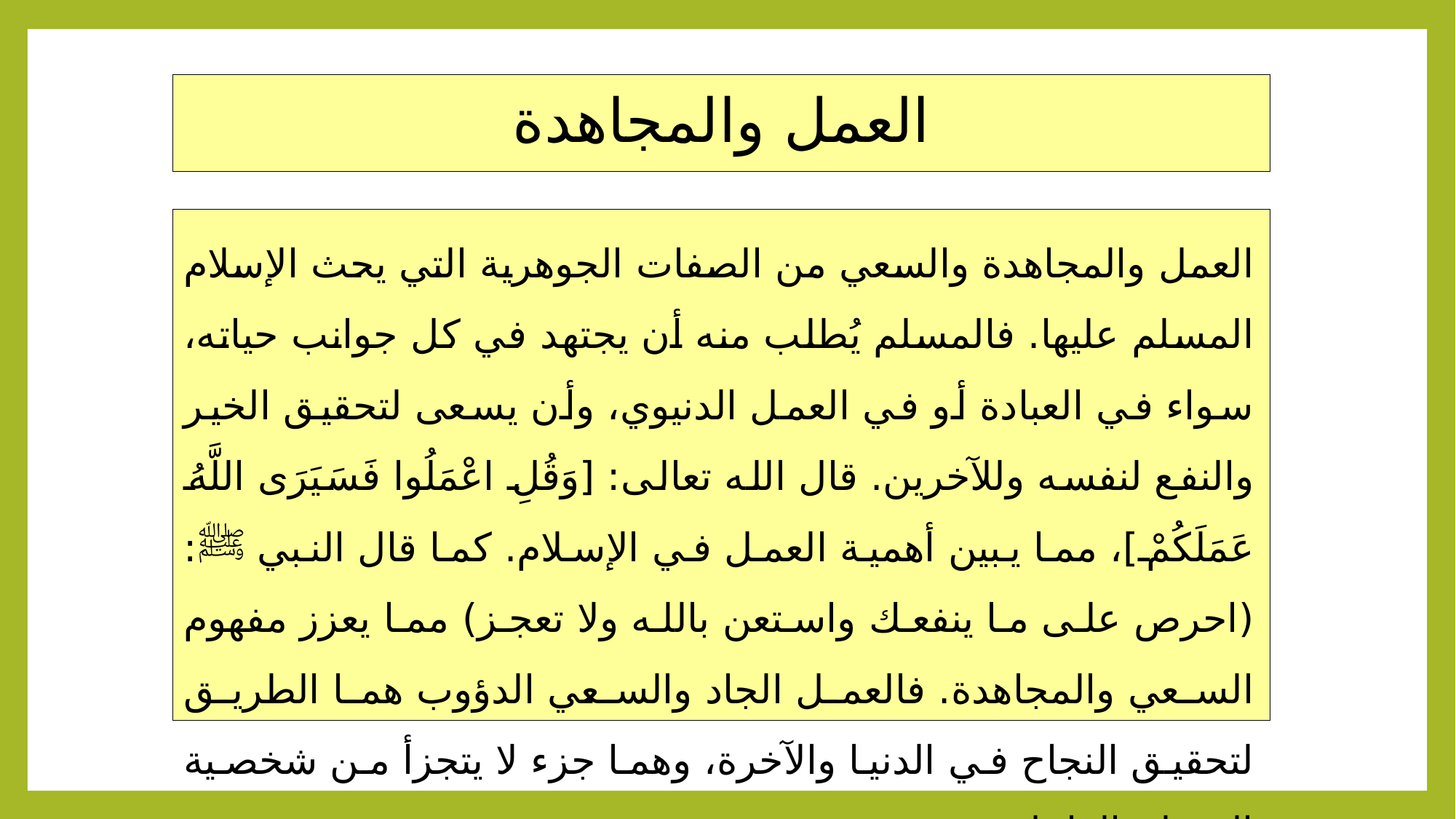

# العمل والمجاهدة
العمل والمجاهدة والسعي من الصفات الجوهرية التي يحث الإسلام المسلم عليها. فالمسلم يُطلب منه أن يجتهد في كل جوانب حياته، سواء في العبادة أو في العمل الدنيوي، وأن يسعى لتحقيق الخير والنفع لنفسه وللآخرين. قال الله تعالى: [وَقُلِ اعْمَلُوا فَسَيَرَى اللَّهُ عَمَلَكُمْ]، مما يبين أهمية العمل في الإسلام. كما قال النبي ﷺ: (احرص على ما ينفعك واستعن بالله ولا تعجز) مما يعزز مفهوم السعي والمجاهدة. فالعمل الجاد والسعي الدؤوب هما الطريق لتحقيق النجاح في الدنيا والآخرة، وهما جزء لا يتجزأ من شخصية المسلم الفاعل.